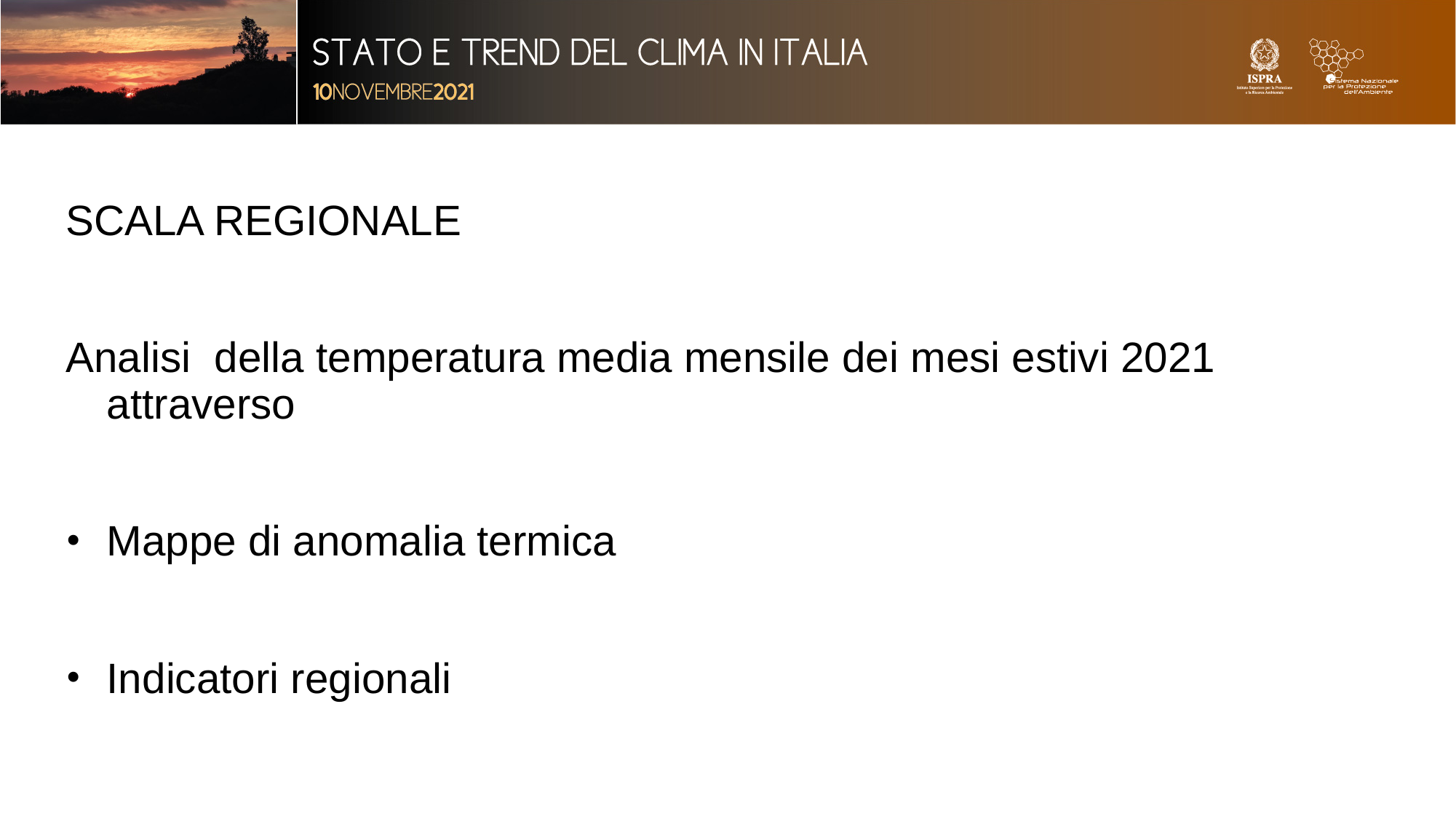

SCALA REGIONALE

Analisi  della temperatura media mensile dei mesi estivi 2021 attraverso

Mappe di anomalia termica

Indicatori regionali